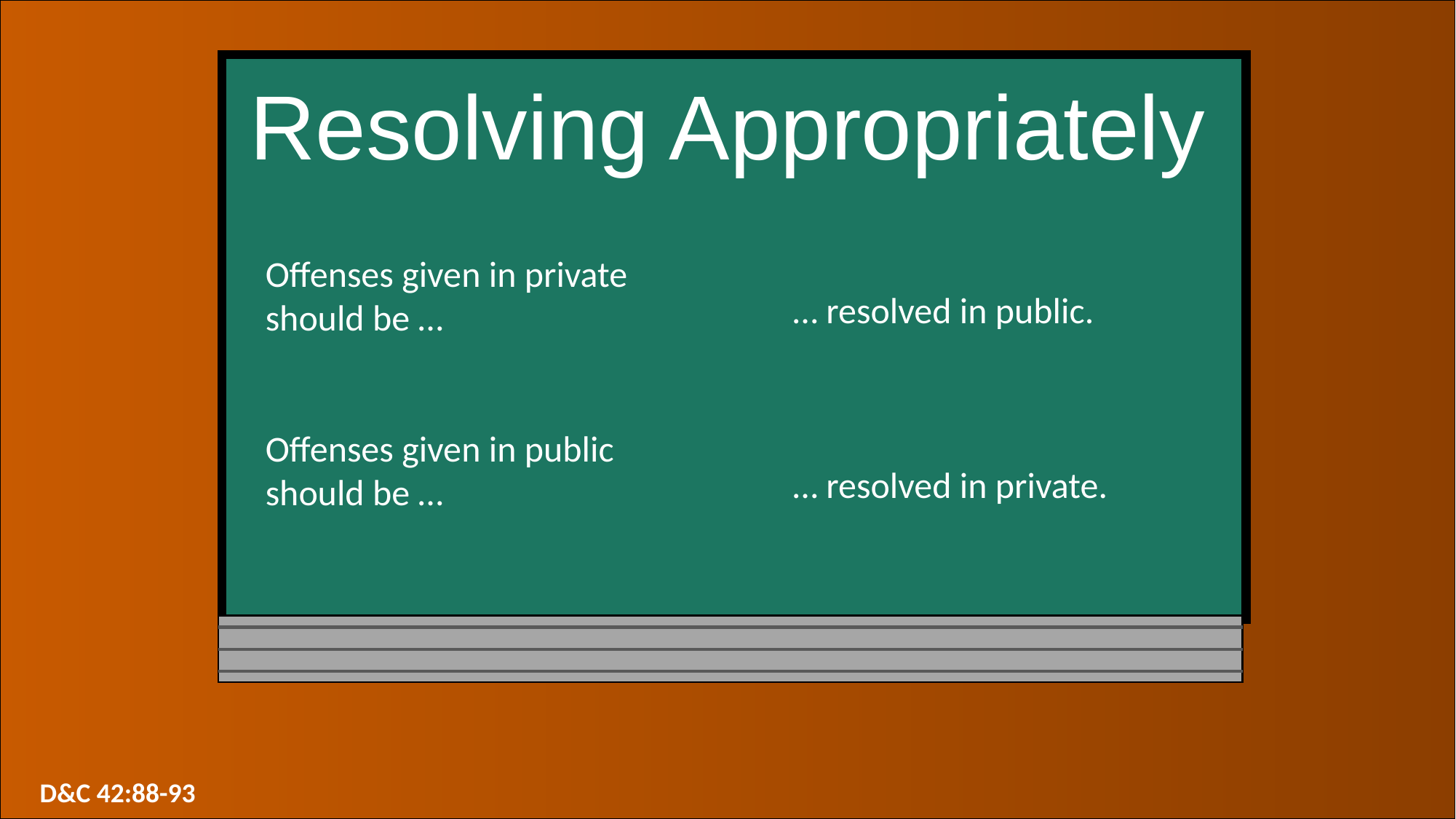

Resolving Appropriately
Offenses given in private should be …

Offenses given in public should be …
… resolved in public.

… resolved in private.
D&C 42:88-93